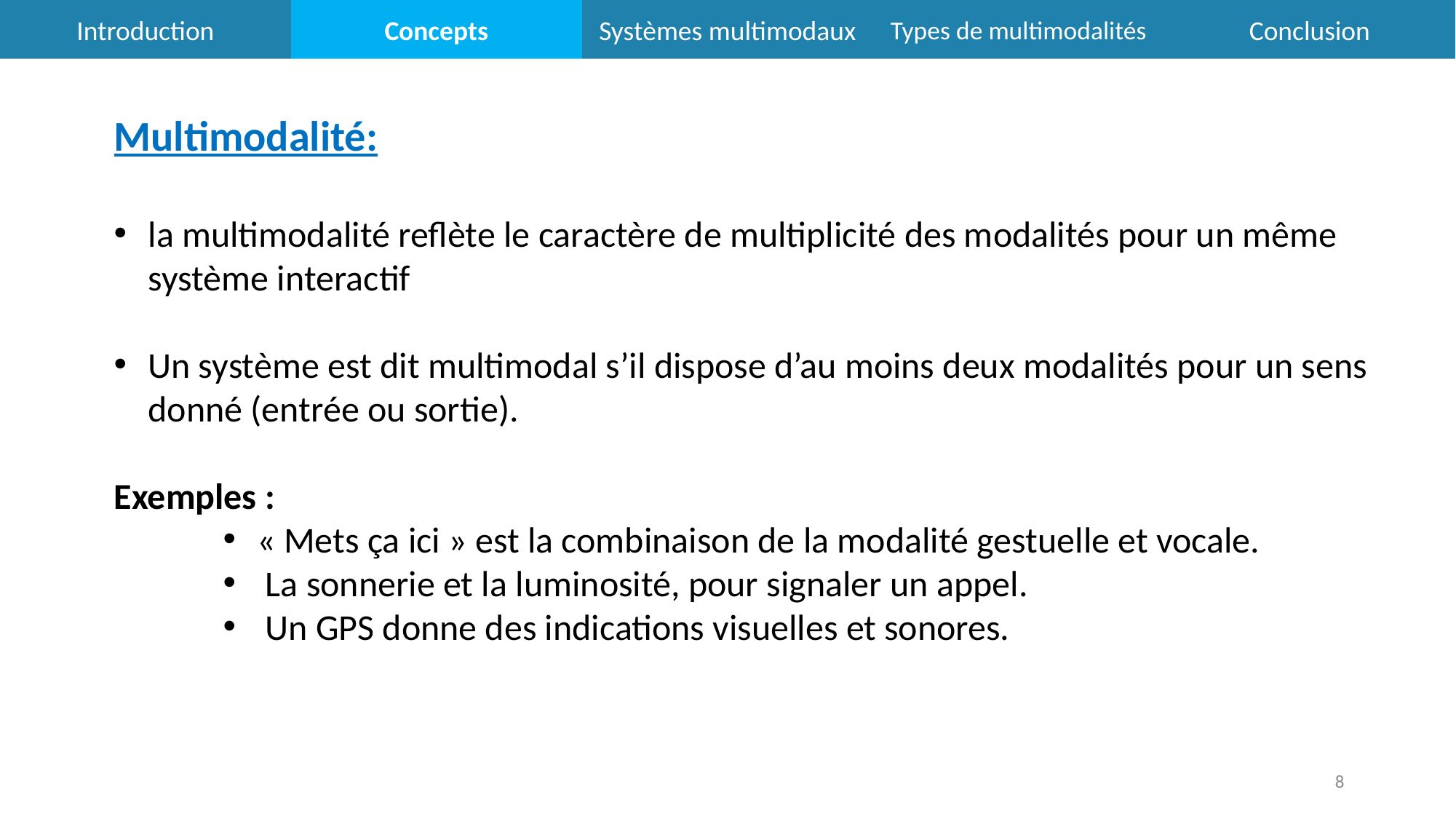

Introduction
Concepts
Types de multimodalités
Conclusion
Systèmes multimodaux
Multimodalité:

la multimodalité reflète le caractère de multiplicité des modalités pour un même système interactif

Un système est dit multimodal s’il dispose d’au moins deux modalités pour un sens donné (entrée ou sortie).

Exemples :
« Mets ça ici » est la combinaison de la modalité gestuelle et vocale.
 La sonnerie et la luminosité, pour signaler un appel.
 Un GPS donne des indications visuelles et sonores.

8